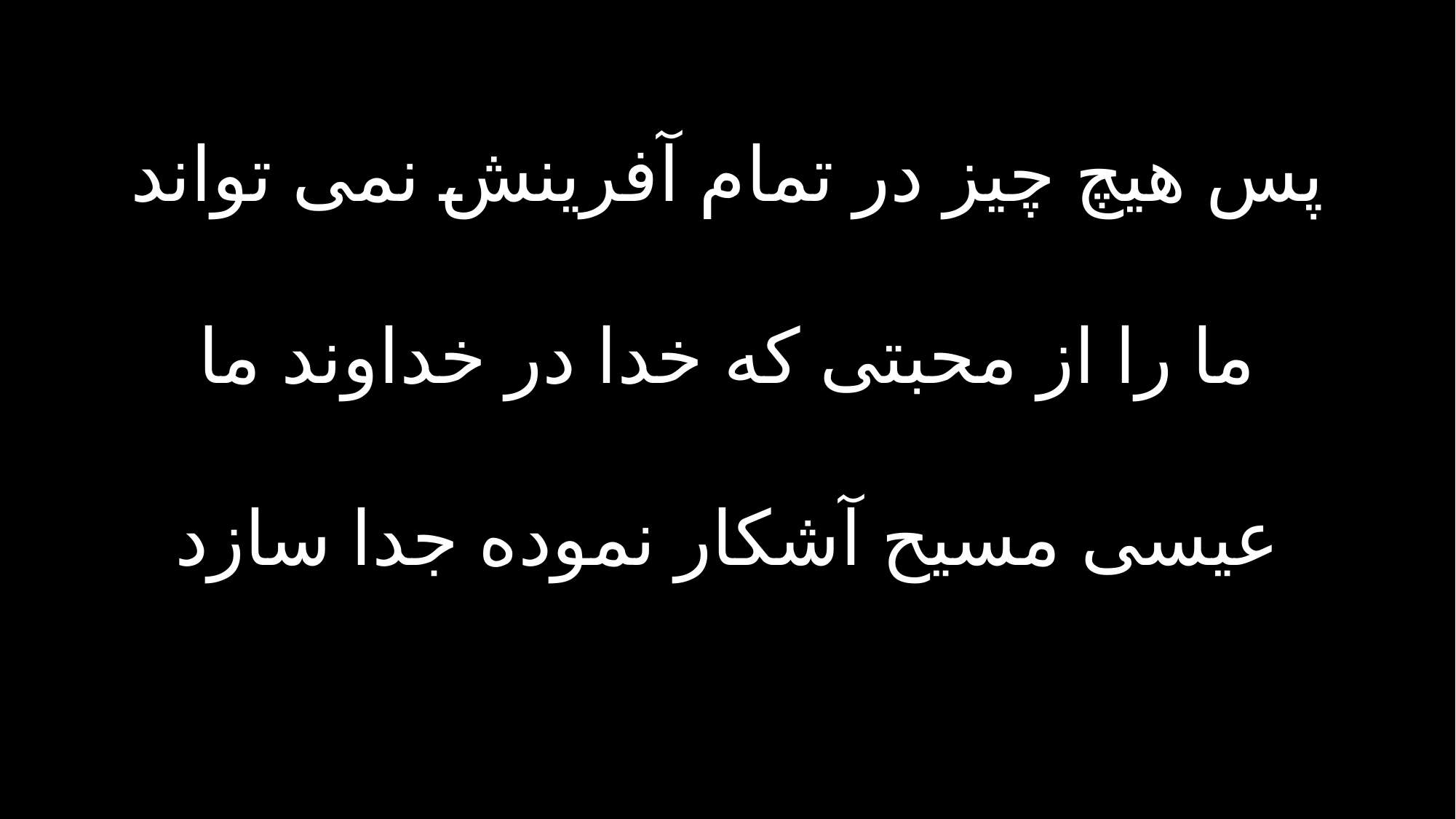

پس هیچ چیز در تمام آفرینش نمی تواند
ما را از محبتی که خدا در خداوند ما
عیسی مسیح آشکار نموده جدا سازد